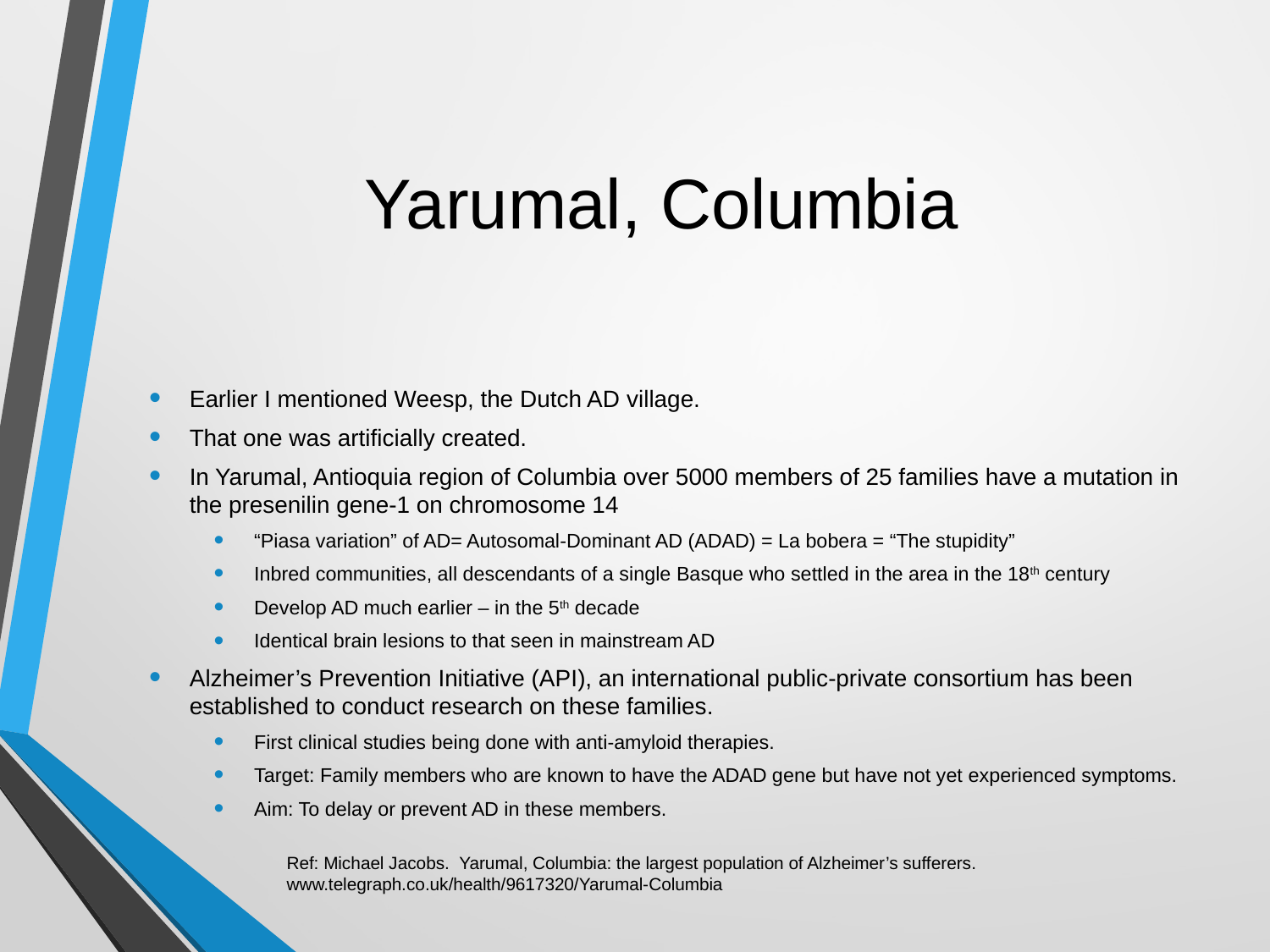

# Yarumal, Columbia
Earlier I mentioned Weesp, the Dutch AD village.
That one was artificially created.
In Yarumal, Antioquia region of Columbia over 5000 members of 25 families have a mutation in the presenilin gene-1 on chromosome 14
“Piasa variation” of AD= Autosomal-Dominant AD (ADAD) = La bobera = “The stupidity”
Inbred communities, all descendants of a single Basque who settled in the area in the 18th century
Develop AD much earlier – in the 5th decade
Identical brain lesions to that seen in mainstream AD
Alzheimer’s Prevention Initiative (API), an international public-private consortium has been established to conduct research on these families.
First clinical studies being done with anti-amyloid therapies.
Target: Family members who are known to have the ADAD gene but have not yet experienced symptoms.
Aim: To delay or prevent AD in these members.
Ref: Michael Jacobs.  Yarumal, Columbia: the largest population of Alzheimer’s sufferers.  www.telegraph.co.uk/health/9617320/Yarumal-Columbia